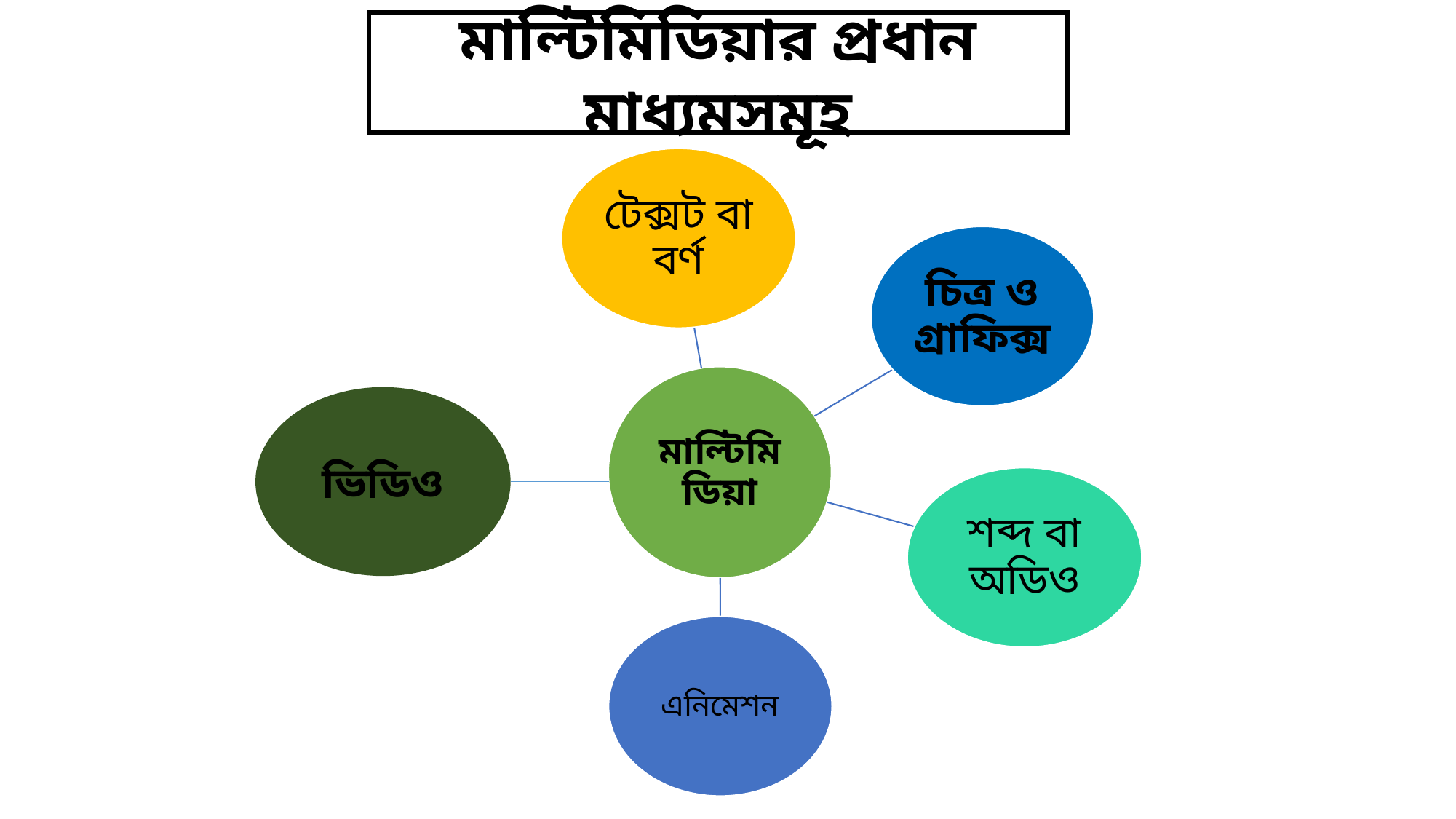

মাল্টিমিডিয়ার প্রধান মাধ্যমসমূহ
মাল্টিমিডিয়া

টেক্সট বা বর্ণ

চিত্র ও গ্রাফিক্স

শব্দ বা অডিও

এনিমেশন
ভিডিও